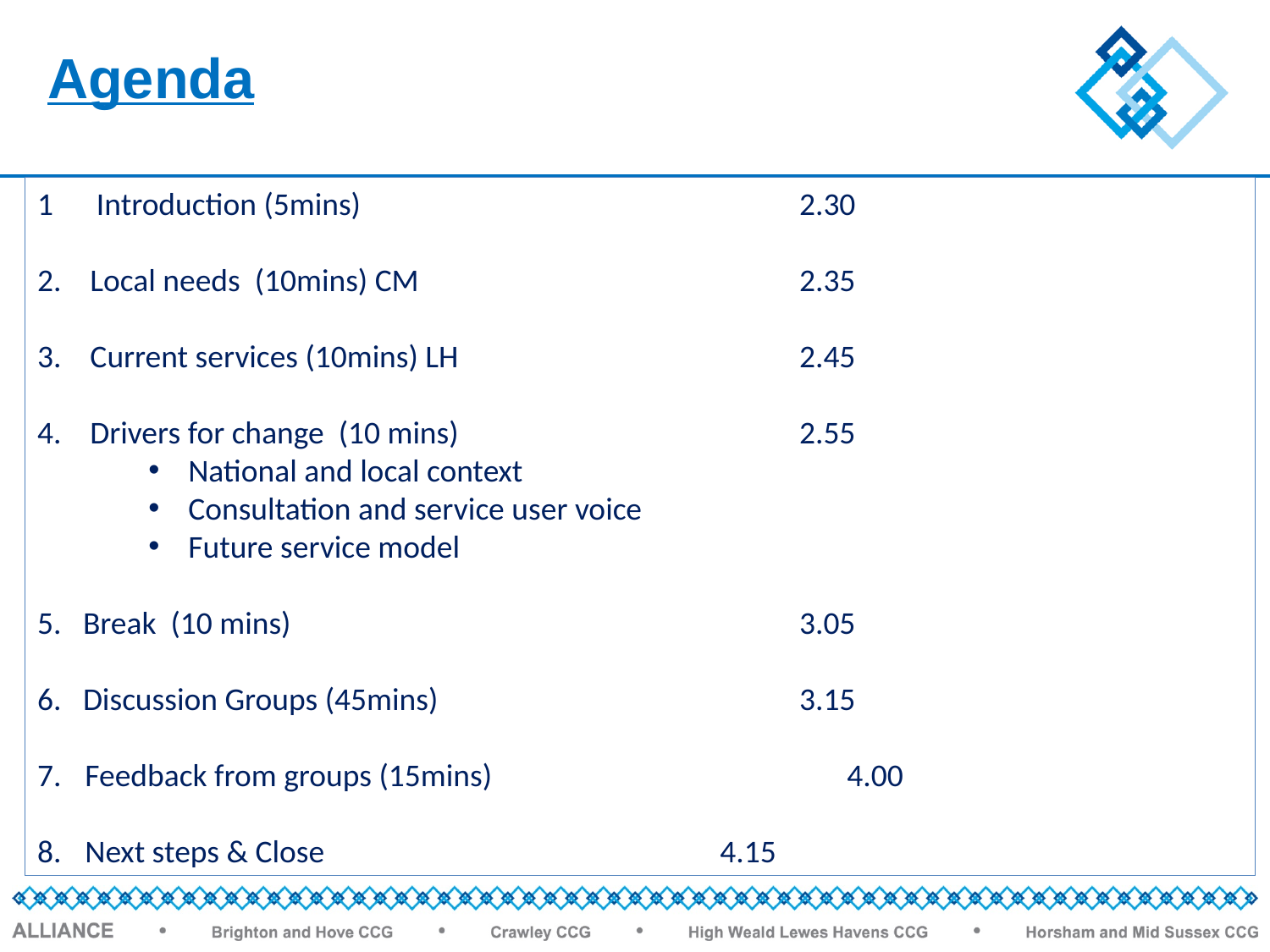

Agenda
1      Introduction (5mins)				2.30

2.    Local needs  (10mins) CM			2.35

3.    Current services (10mins) LH			2.45

4.    Drivers for change  (10 mins) 			2.55
National and local context
Consultation and service user voice
Future service model

5.   Break  (10 mins) 				3.05

6.   Discussion Groups (45mins) 			3.15

Feedback from groups (15mins) 			4.00

Next steps & Close				4.15